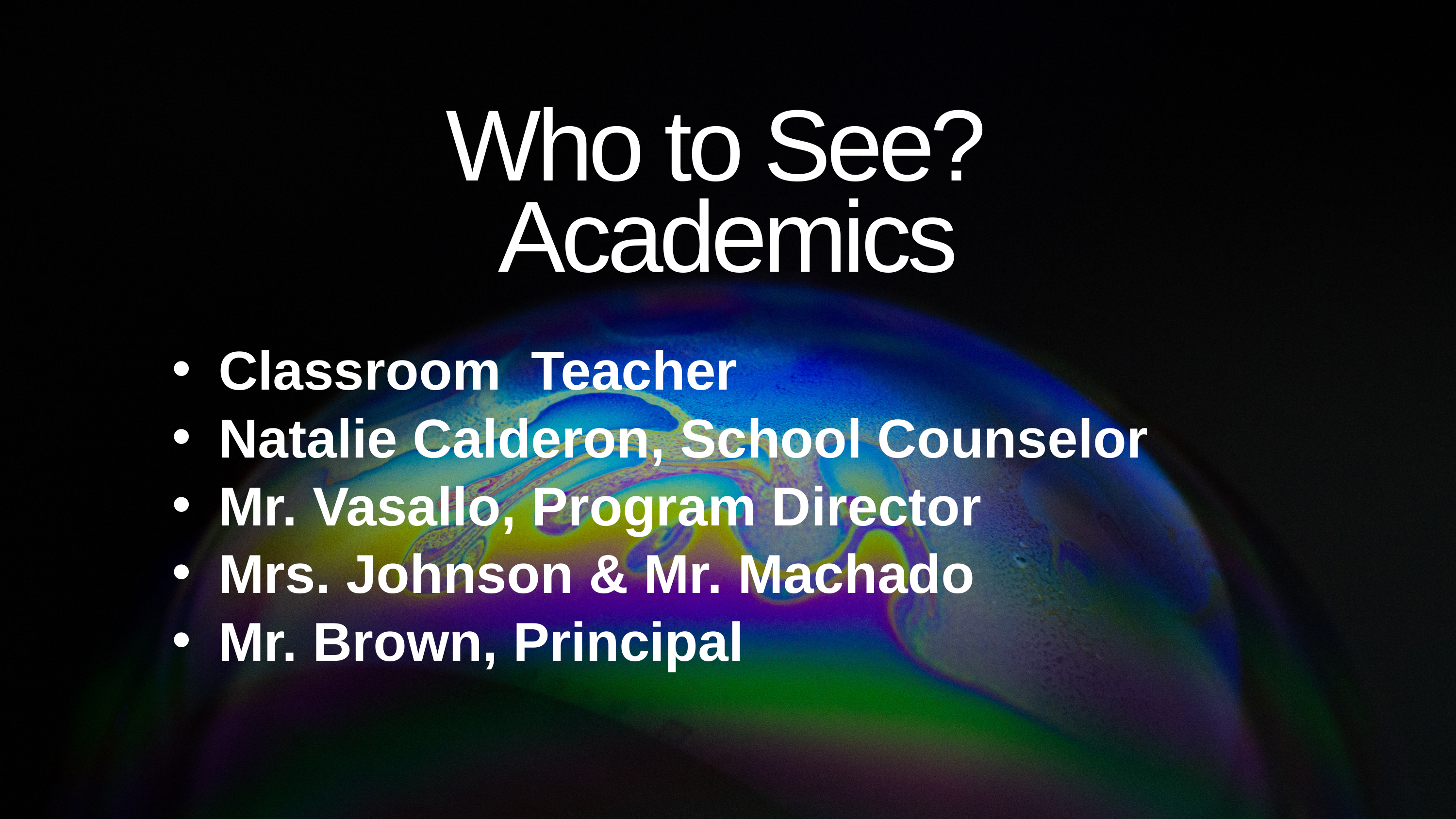

Who to See?
Academics
Classroom  Teacher
Natalie Calderon, School Counselor
Mr. Vasallo, Program Director
Mrs. Johnson & Mr. Machado
Mr. Brown, Principal